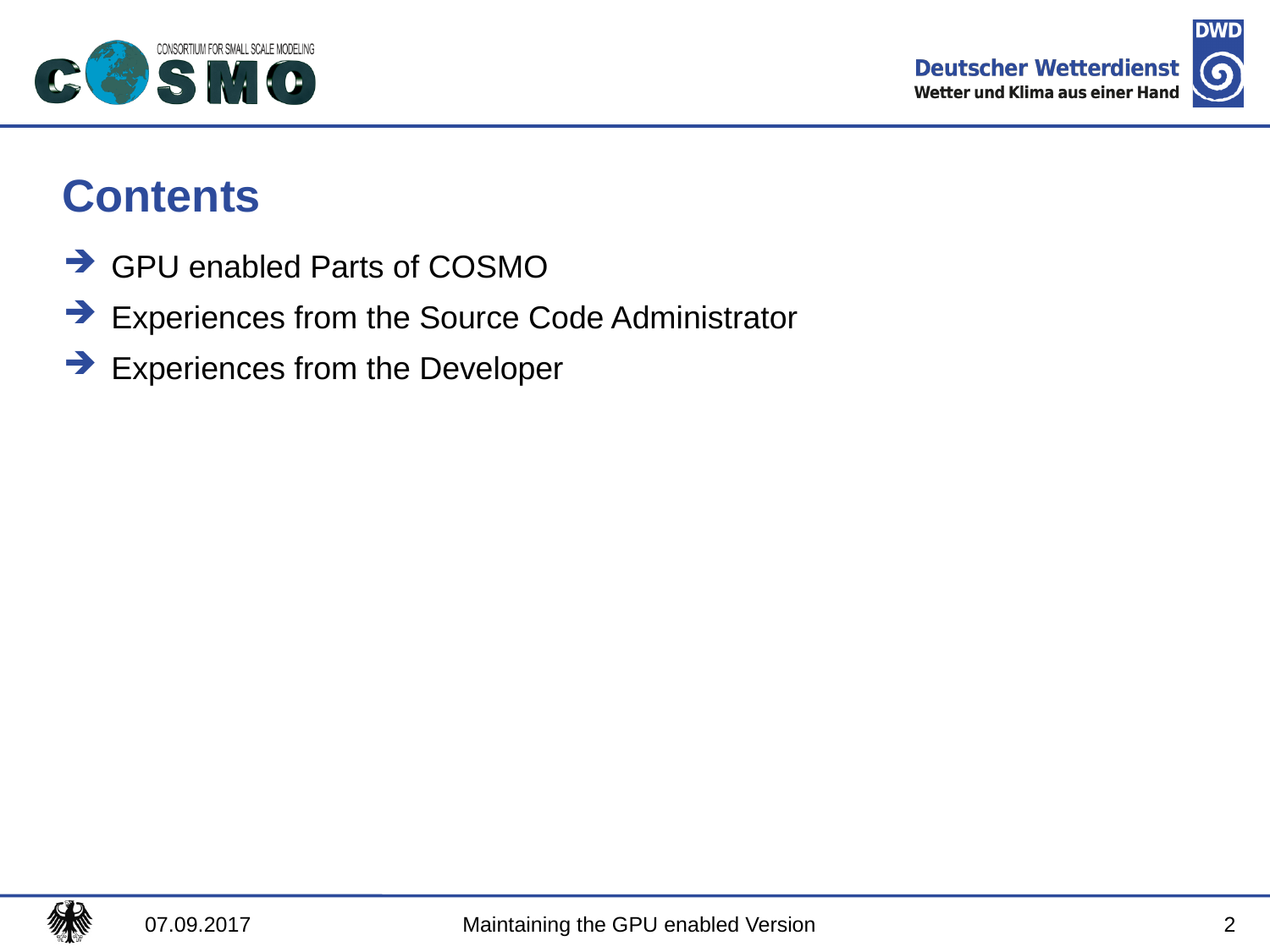

# Contents
GPU enabled Parts of COSMO
Experiences from the Source Code Administrator
Experiences from the Developer
2
07.09.2017
Maintaining the GPU enabled Version